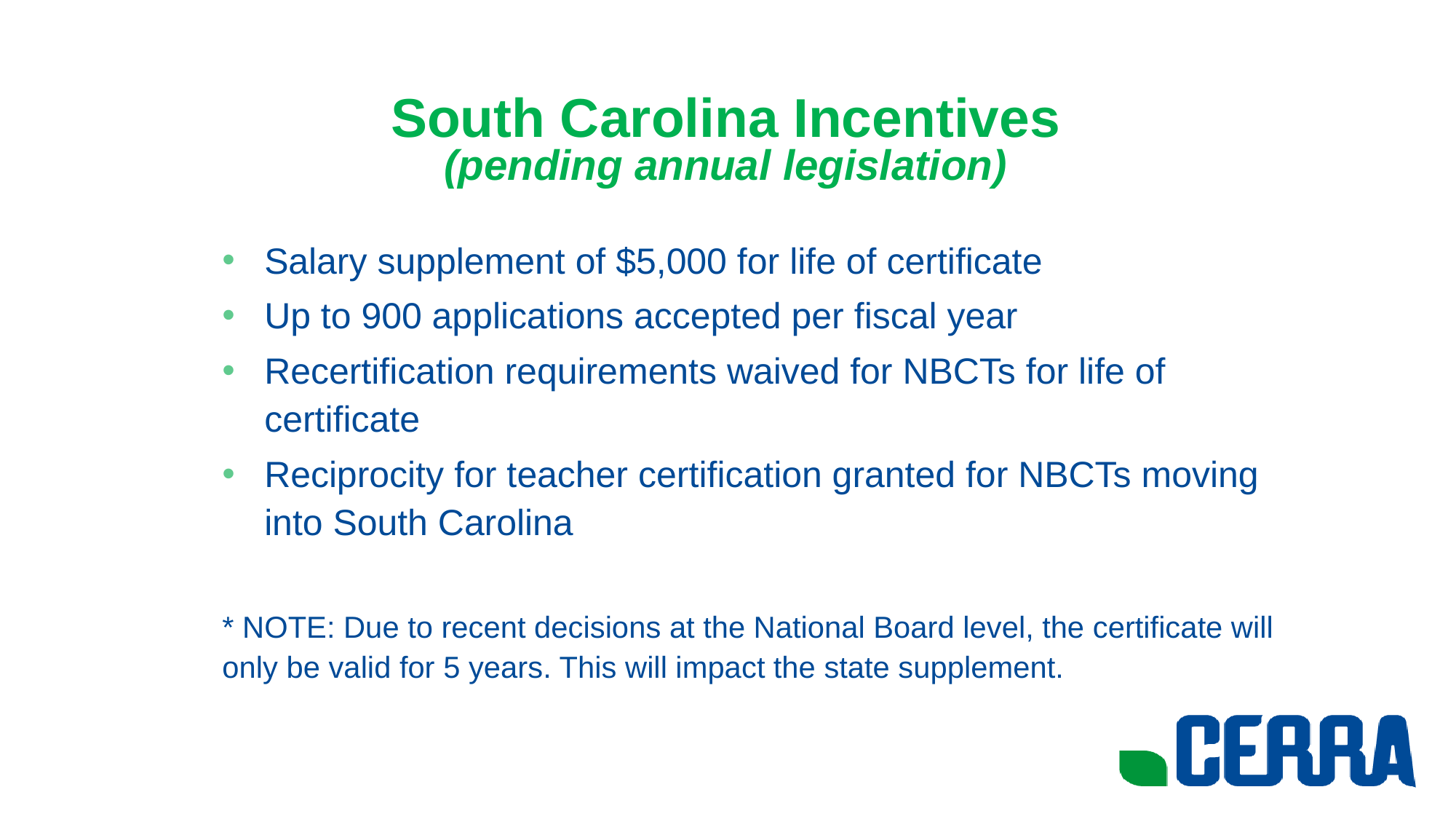

# South Carolina Incentives (pending annual legislation)
Salary supplement of $5,000 for life of certificate
Up to 900 applications accepted per fiscal year
Recertification requirements waived for NBCTs for life of certificate
Reciprocity for teacher certification granted for NBCTs moving into South Carolina

* NOTE: Due to recent decisions at the National Board level, the certificate will only be valid for 5 years. This will impact the state supplement.